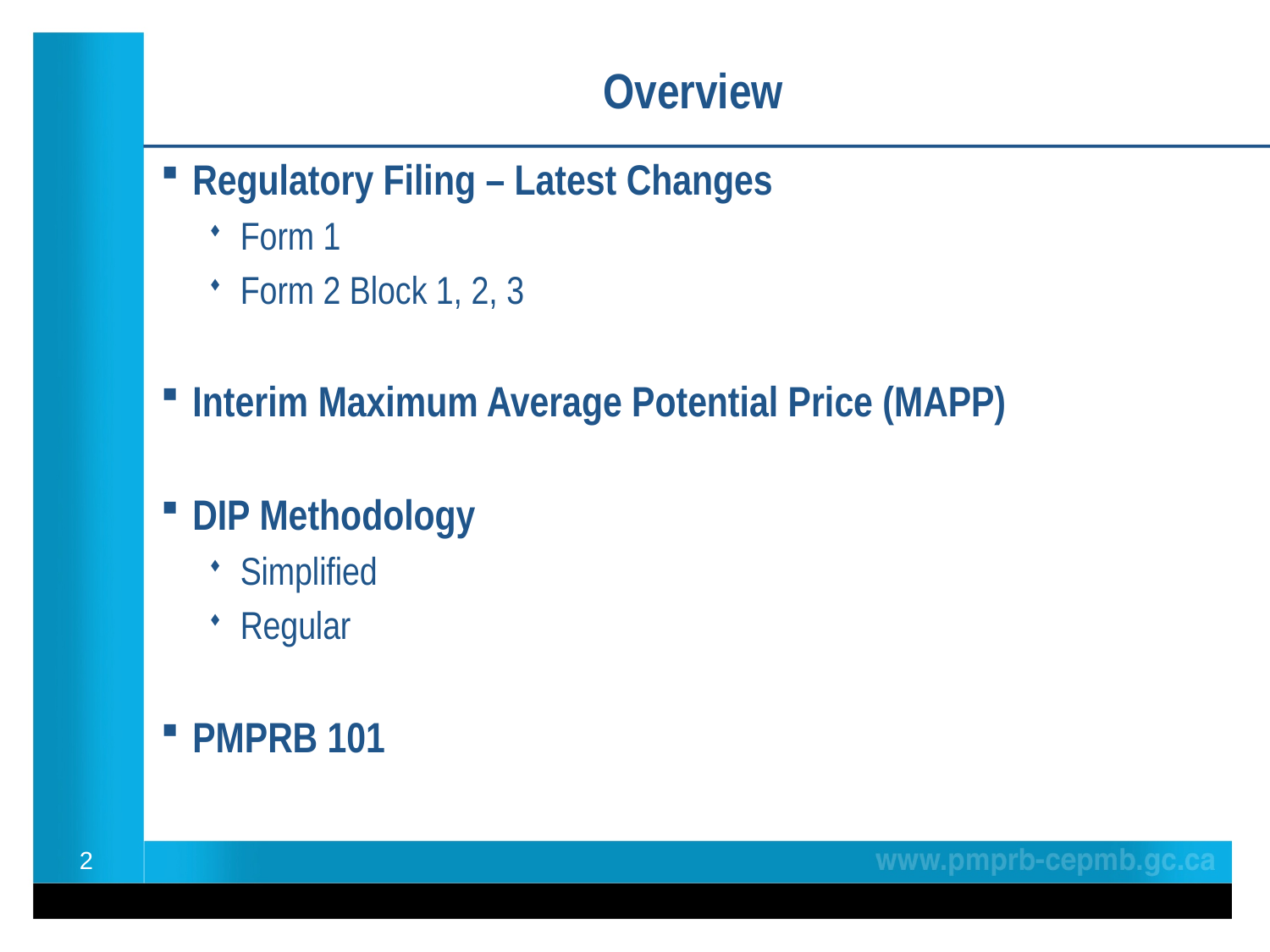

Overview

Regulatory Filing – Latest Changes
Form 1
Form 2 Block 1, 2, 3

Interim Maximum Average Potential Price (MAPP)

DIP Methodology
Simplified
Regular

PMPRB 101
2